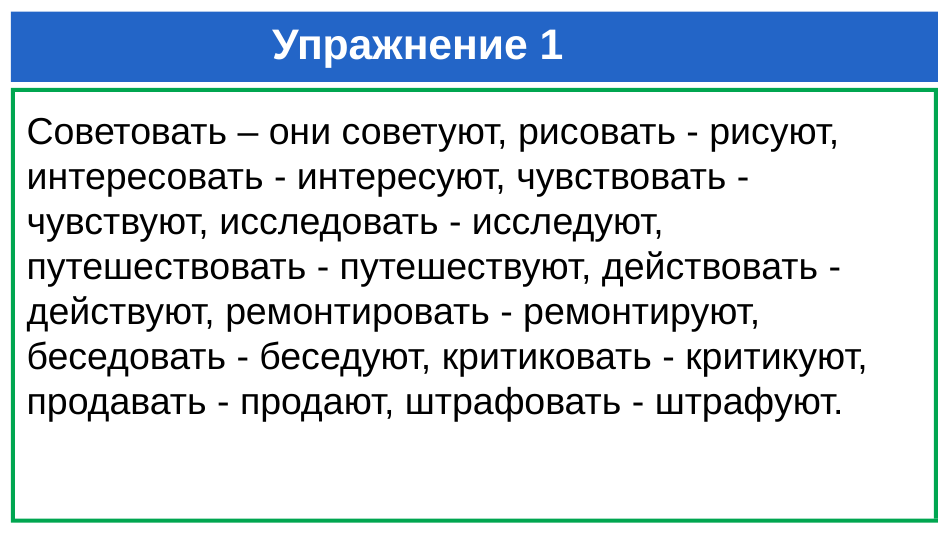

# Упражнение 1
Советовать – они советуют, рисовать - рисуют, интересовать - интересуют, чувствовать - чувствуют, исследовать - исследуют, путешествовать - путешествуют, действовать - действуют, ремонтировать - ремонтируют, беседовать - беседуют, критиковать - критикуют, продавать - продают, штрафовать - штрафуют.